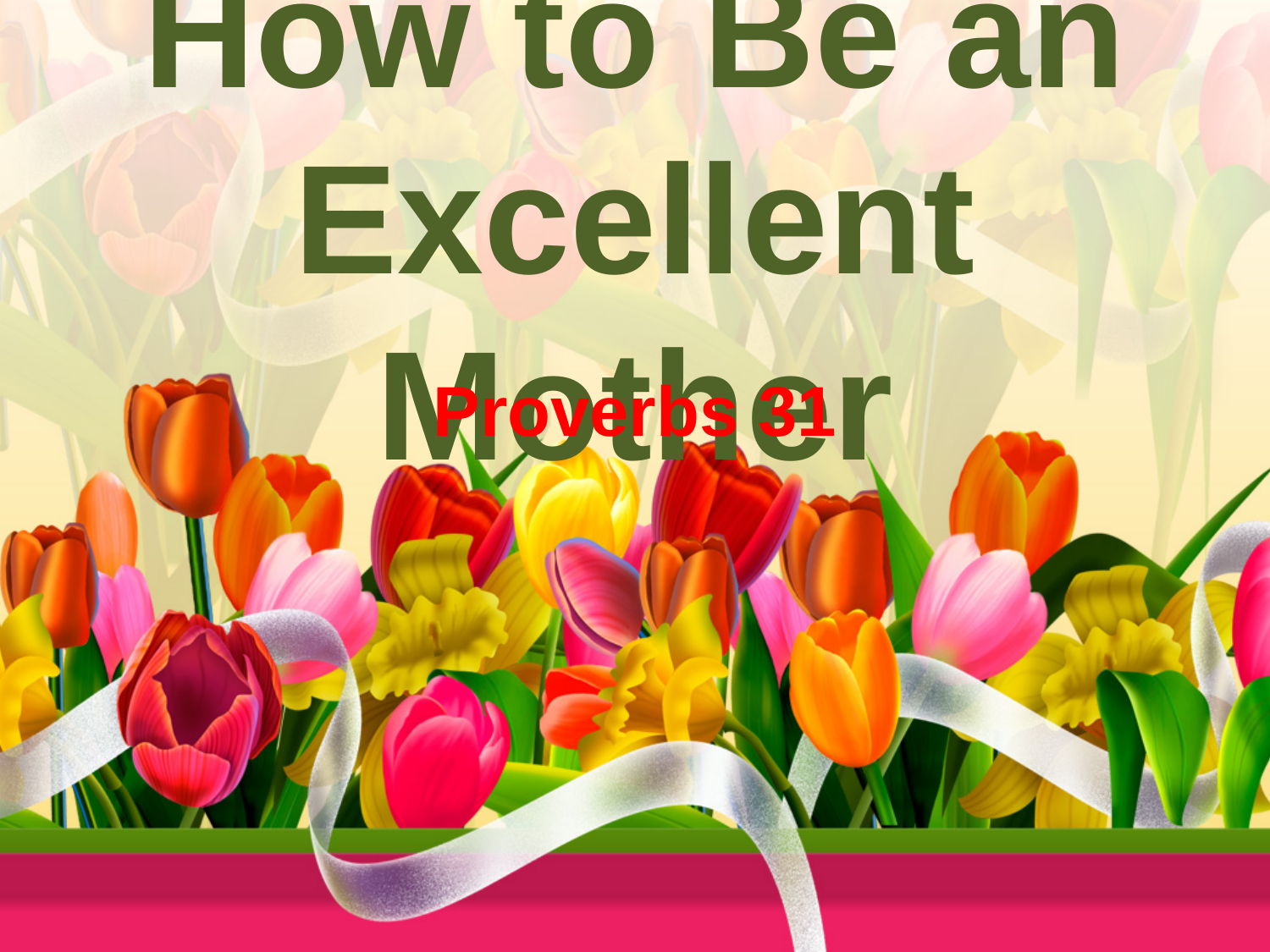

# How to Be an Excellent Mother
Proverbs 31